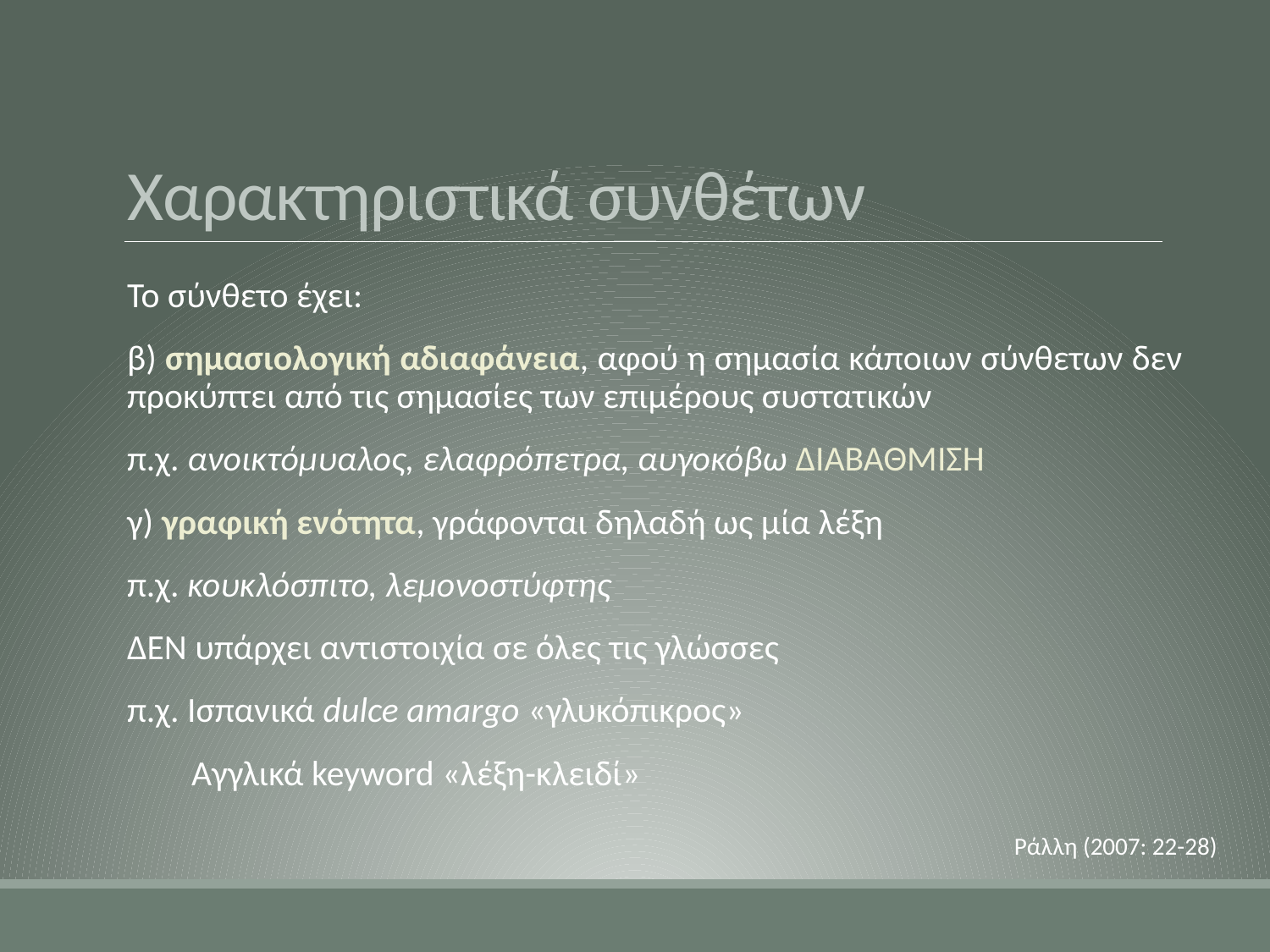

# Χαρακτηριστικά συνθέτων
Το σύνθετο έχει:
β) σημασιολογική αδιαφάνεια, αφού η σημασία κάποιων σύνθετων δεν προκύπτει από τις σημασίες των επιμέρους συστατικών
π.χ. ανοικτόμυαλος, ελαφρόπετρα, αυγοκόβω ΔΙΑΒΑΘΜΙΣΗ
γ) γραφική ενότητα, γράφονται δηλαδή ως μία λέξη
π.χ. κουκλόσπιτο, λεμονοστύφτης
ΔΕΝ υπάρχει αντιστοιχία σε όλες τις γλώσσες
π.χ. Ισπανικά dulce amargo «γλυκόπικρος»
        Αγγλικά keyword «λέξη-κλειδί»
Ράλλη (2007: 22-28)